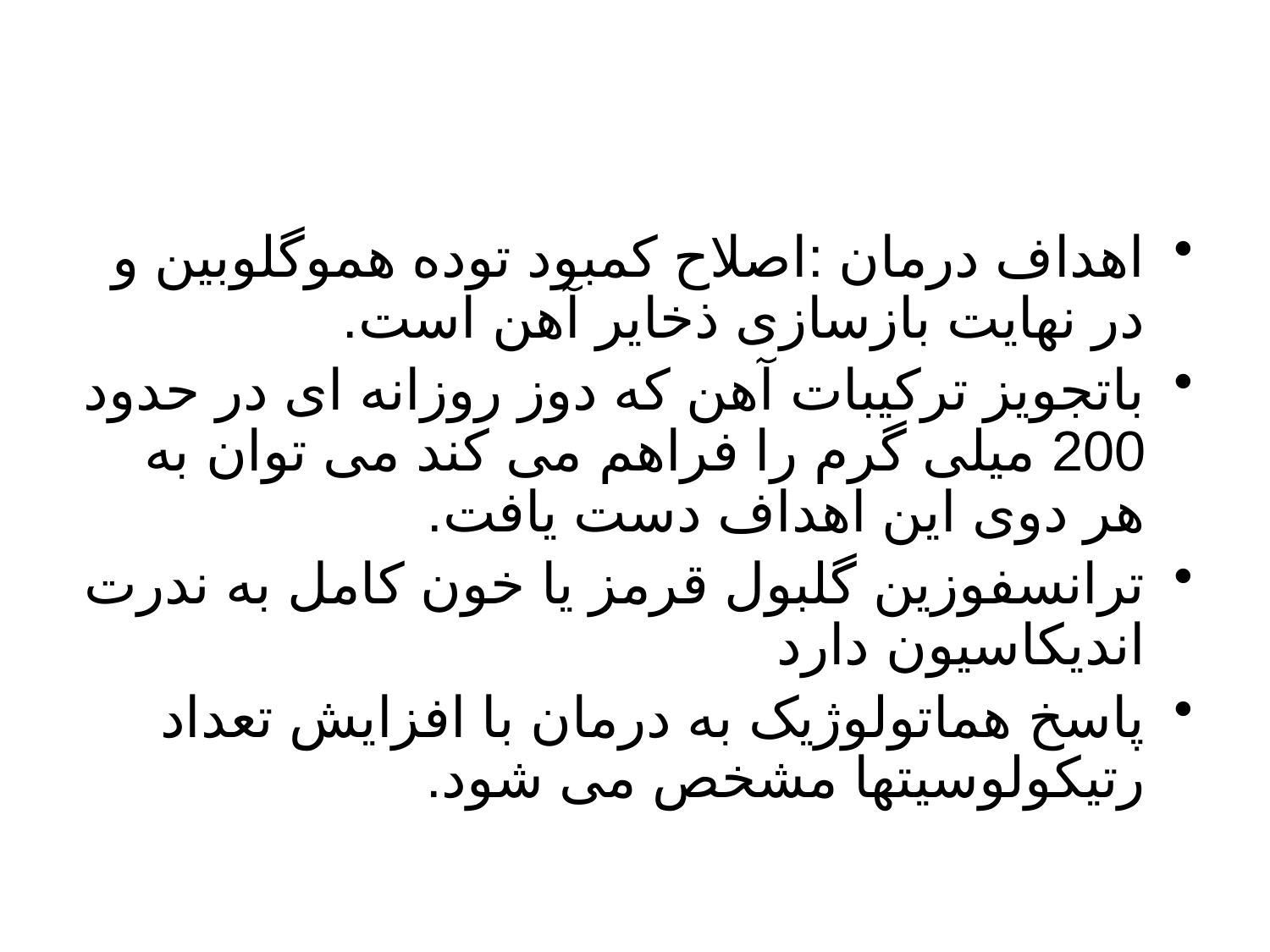

#
اهداف درمان :اصلاح کمبود توده هموگلوبین و در نهایت بازسازی ذخایر آهن است.
باتجویز ترکیبات آهن که دوز روزانه ای در حدود 200 میلی گرم را فراهم می کند می توان به هر دوی این اهداف دست یافت.
ترانسفوزین گلبول قرمز یا خون کامل به ندرت اندیکاسیون دارد
پاسخ هماتولوژیک به درمان با افزایش تعداد رتیکولوسیتها مشخص می شود.